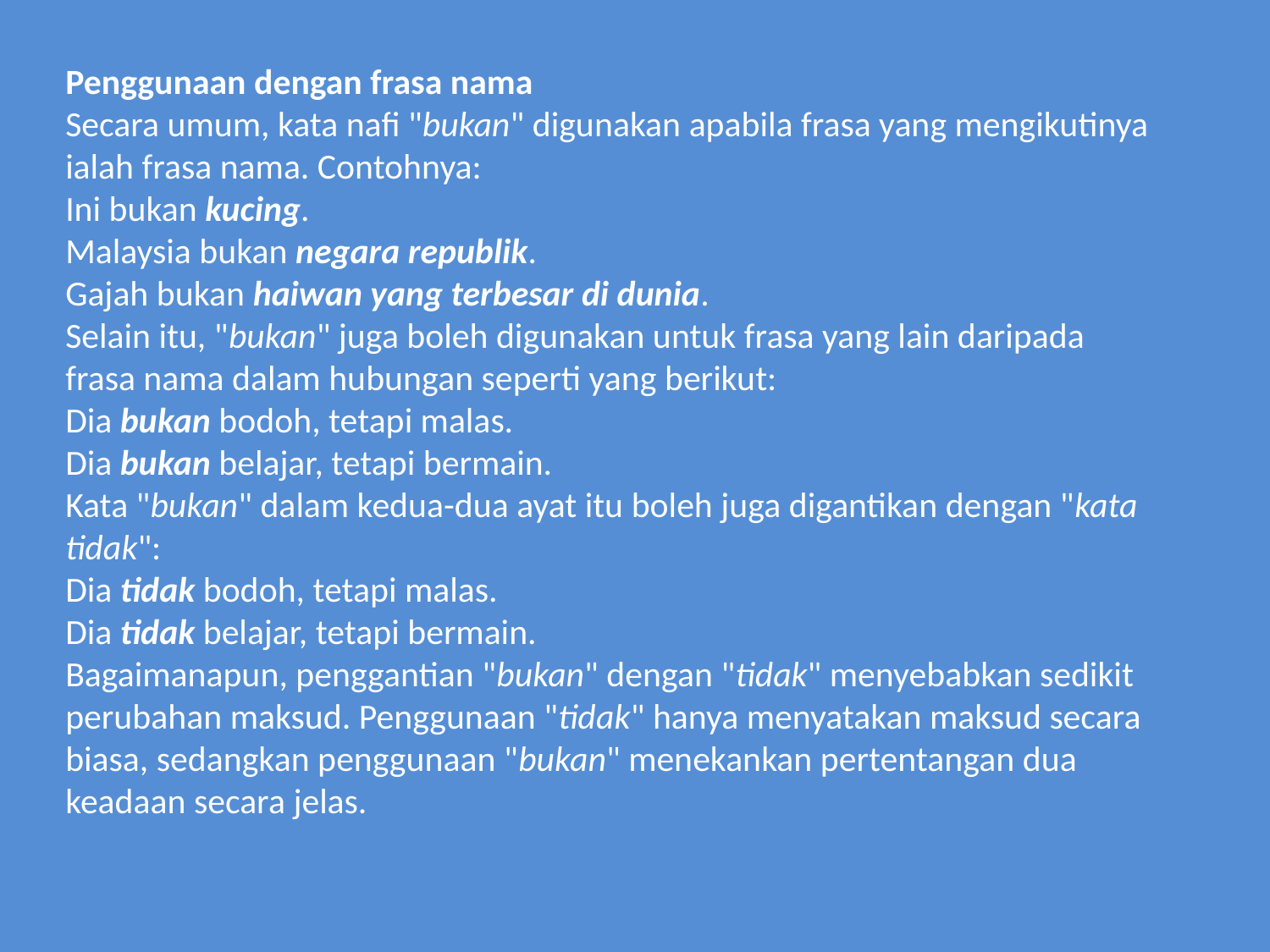

Penggunaan dengan frasa nama
Secara umum, kata nafi "bukan" digunakan apabila frasa yang mengikutinya ialah frasa nama. Contohnya:
Ini bukan kucing.
Malaysia bukan negara republik.
Gajah bukan haiwan yang terbesar di dunia.
Selain itu, "bukan" juga boleh digunakan untuk frasa yang lain daripada frasa nama dalam hubungan seperti yang berikut:
Dia bukan bodoh, tetapi malas.
Dia bukan belajar, tetapi bermain.
Kata "bukan" dalam kedua-dua ayat itu boleh juga digantikan dengan "kata tidak":
Dia tidak bodoh, tetapi malas.
Dia tidak belajar, tetapi bermain.
Bagaimanapun, penggantian "bukan" dengan "tidak" menyebabkan sedikit perubahan maksud. Penggunaan "tidak" hanya menyatakan maksud secara biasa, sedangkan penggunaan "bukan" menekankan pertentangan dua keadaan secara jelas.